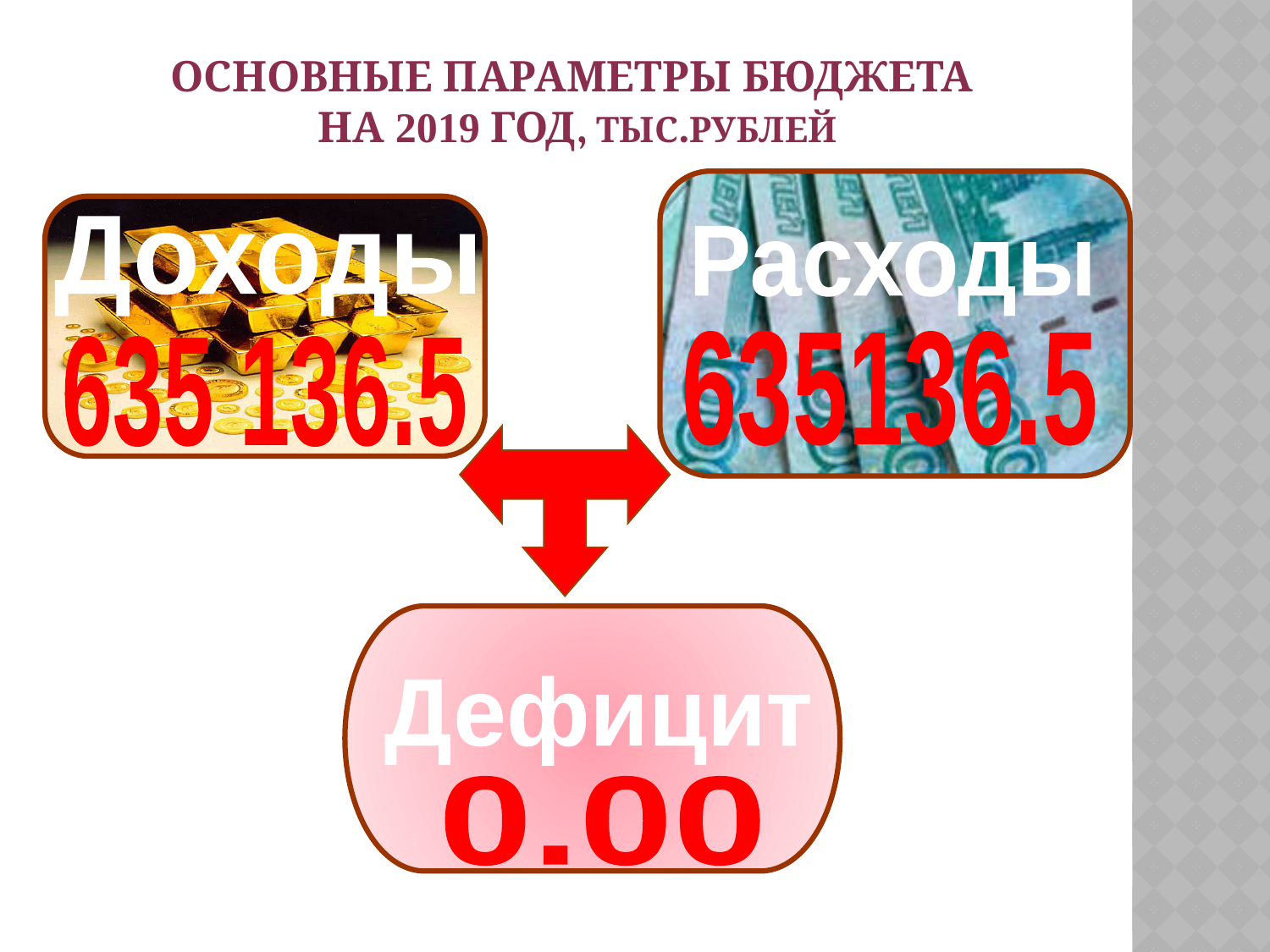

# Основные параметры бюджета на 2019 год, тыс.рублей

Доходы
Расходы
635136.5
635 136.5

Дефицит
0.00